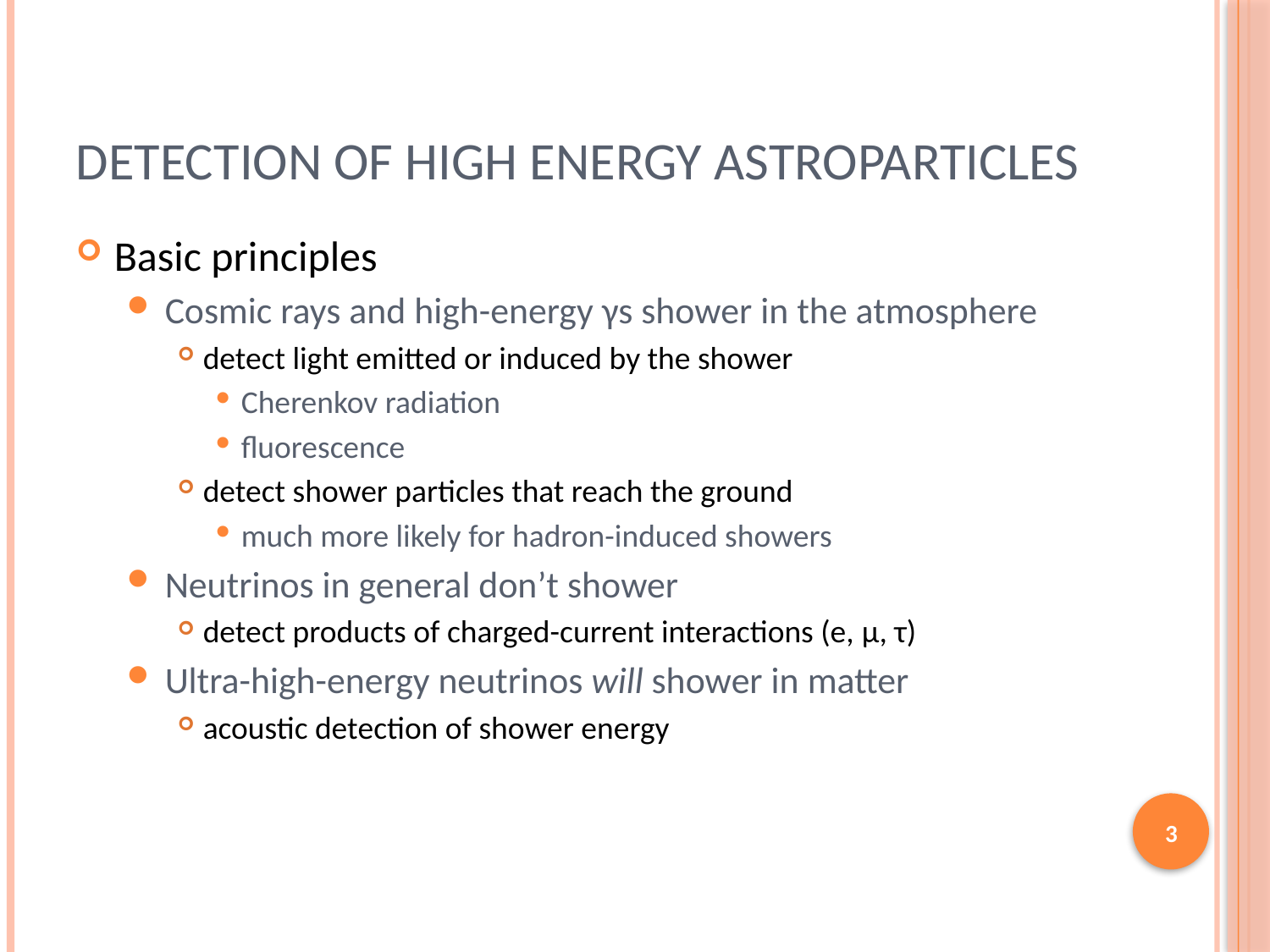

# Detection of High Energy Astroparticles
Basic principles
Cosmic rays and high-energy γs shower in the atmosphere
detect light emitted or induced by the shower
Cherenkov radiation
fluorescence
detect shower particles that reach the ground
much more likely for hadron-induced showers
Neutrinos in general don’t shower
detect products of charged-current interactions (e, μ, τ)
Ultra-high-energy neutrinos will shower in matter
acoustic detection of shower energy

3